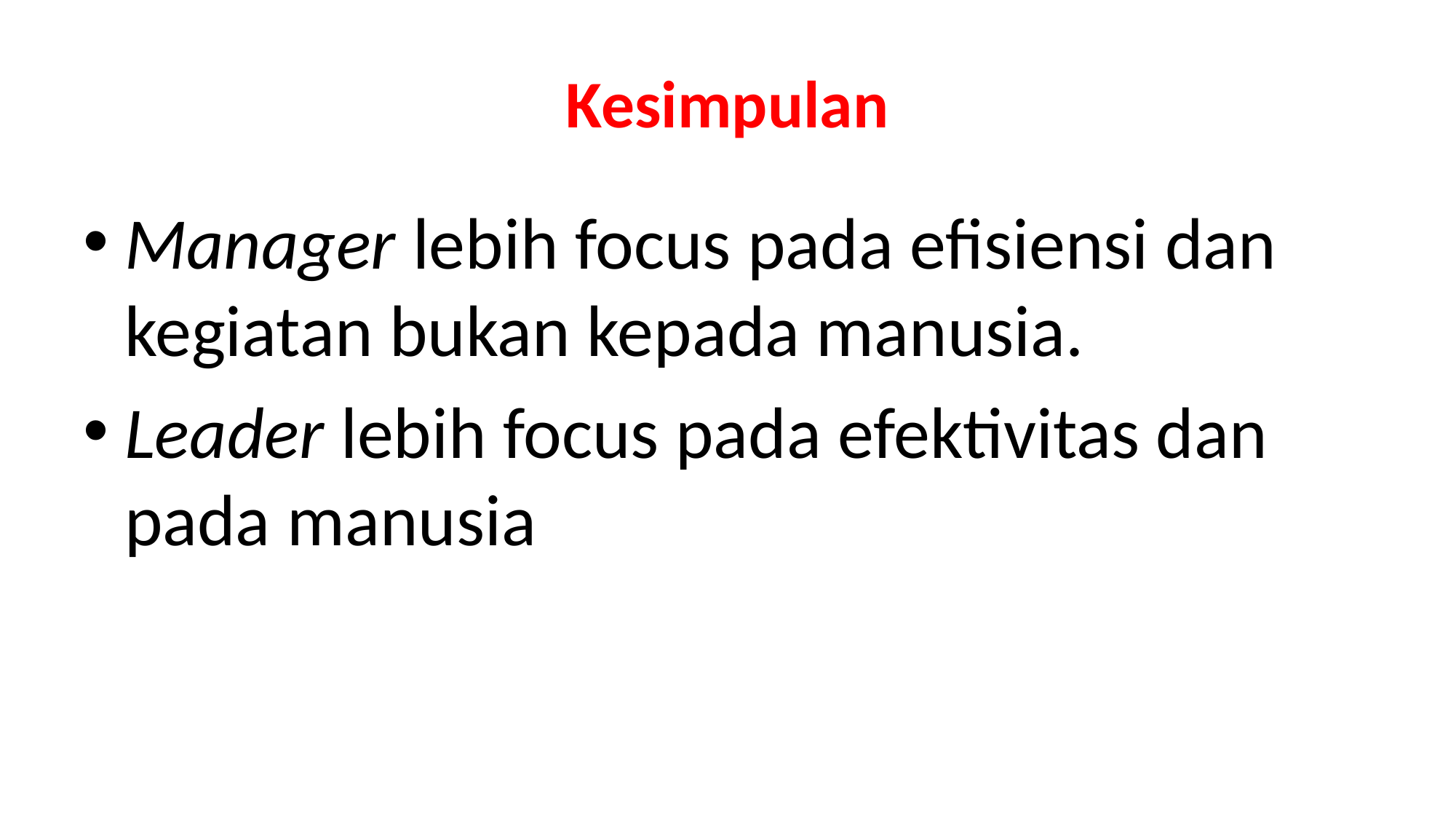

# Kesimpulan
Manager lebih focus pada efisiensi dan kegiatan bukan kepada manusia.
Leader lebih focus pada efektivitas dan pada manusia